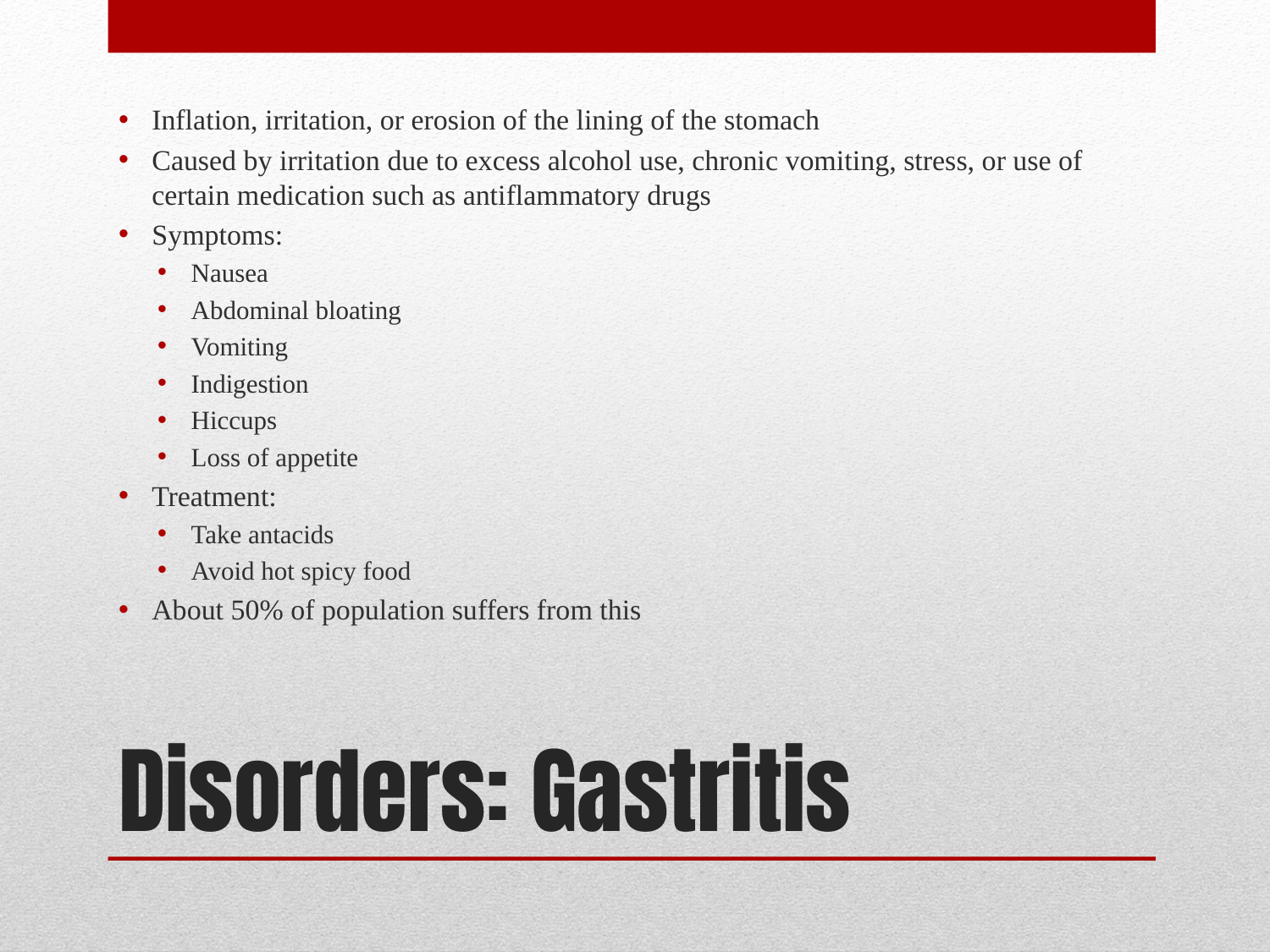

Inflation, irritation, or erosion of the lining of the stomach
Caused by irritation due to excess alcohol use, chronic vomiting, stress, or use of certain medication such as antiflammatory drugs
Symptoms:
Nausea
Abdominal bloating
Vomiting
Indigestion
Hiccups
Loss of appetite
Treatment:
Take antacids
Avoid hot spicy food
About 50% of population suffers from this

# Disorders: Gastritis